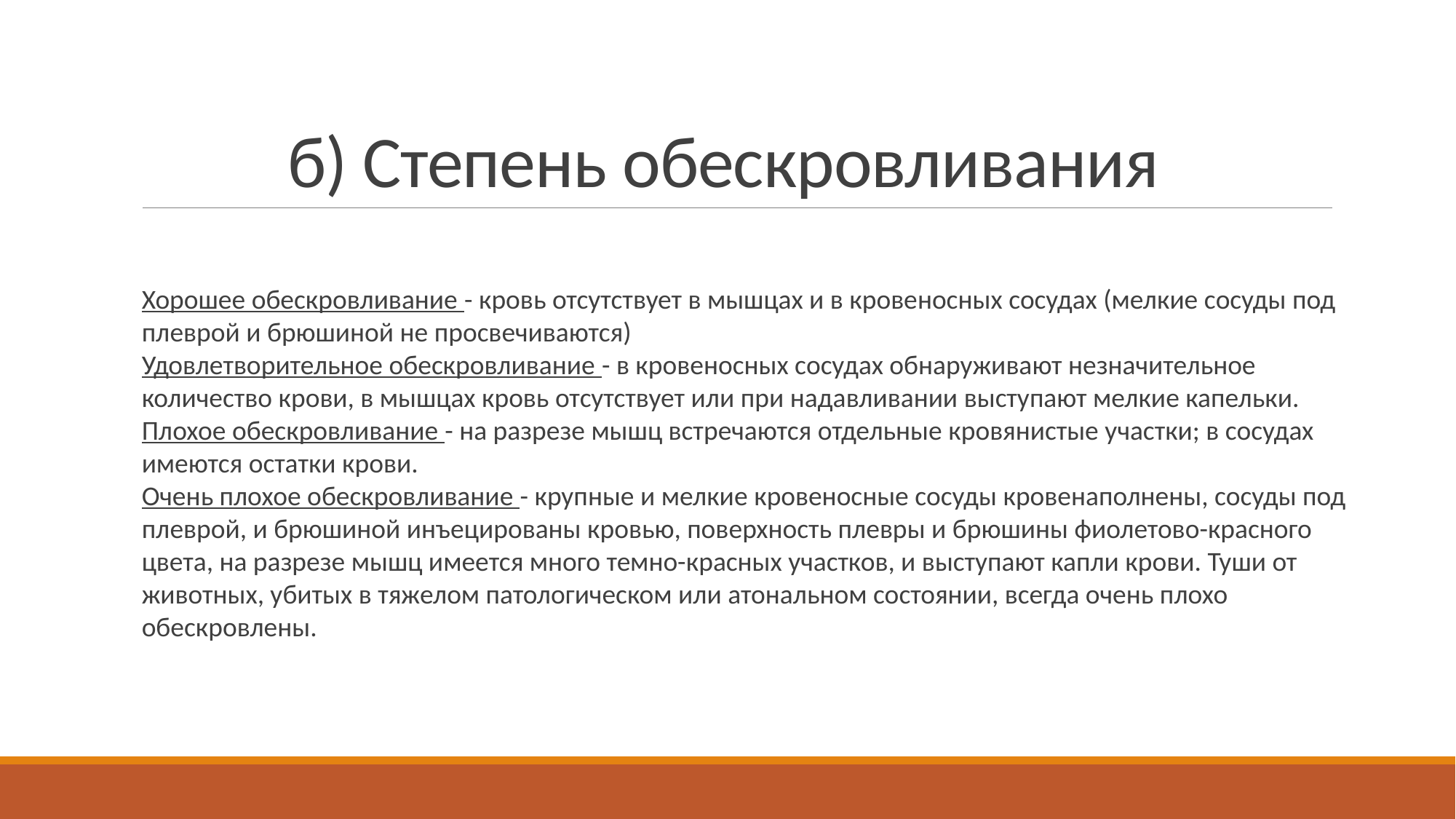

# б) Степень обескровливания
Хорошее обескровливание - кровь отсутствует в мышцах и в кровеносных сосудах (мелкие сосуды под плеврой и брюшиной не просвечиваются)
Удовлетворительное обескровливание - в кровеносных сосудах обнаруживают незначительное количество крови, в мышцах кровь отсутствует или при надавливании выступают мелкие капельки. Плохое обескровливание - на разрезе мышц встречаются отдельные кровянистые участки; в сосудах имеются остатки крови.
Очень плохое обескровливание - крупные и мелкие кровеносные сосуды кровенаполнены, сосуды под плеврой, и брюшиной инъецированы кровью, поверхность плевры и брюшины фиолетово-красного цвета, на разрезе мышц имеется много темно-красных участков, и выступают капли крови. Туши от животных, убитых в тяжелом патологическом или атональном состоянии, всегда очень плохо обескровлены.